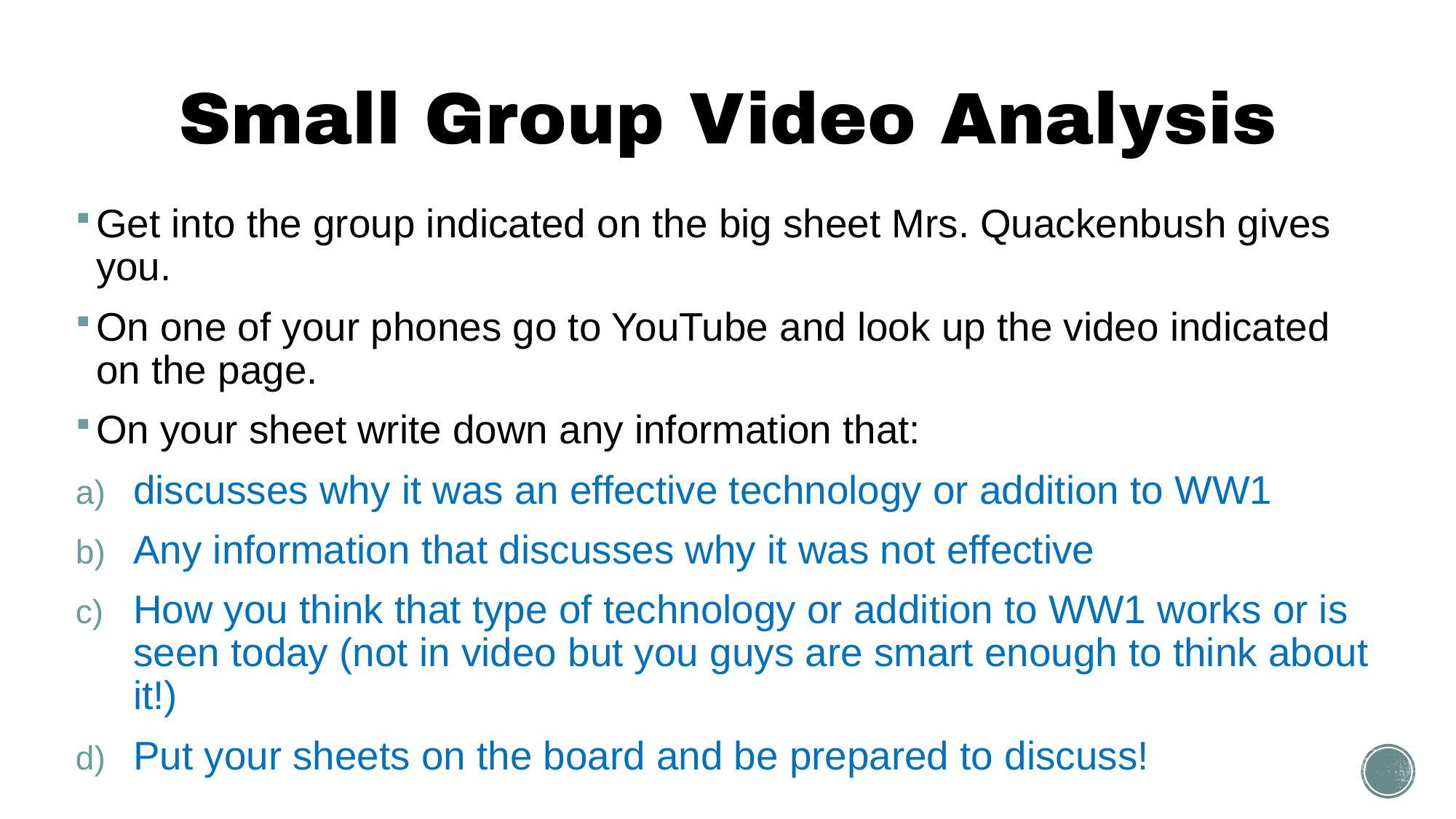

# Small Group Video Analysis
Get into the group indicated on the big sheet Mrs. Quackenbush gives you.
On one of your phones go to YouTube and look up the video indicated on the page.
On your sheet write down any information that:
discusses why it was an effective technology or addition to WW1
Any information that discusses why it was not effective
How you think that type of technology or addition to WW1 works or is seen today (not in video but you guys are smart enough to think about it!)
Put your sheets on the board and be prepared to discuss!